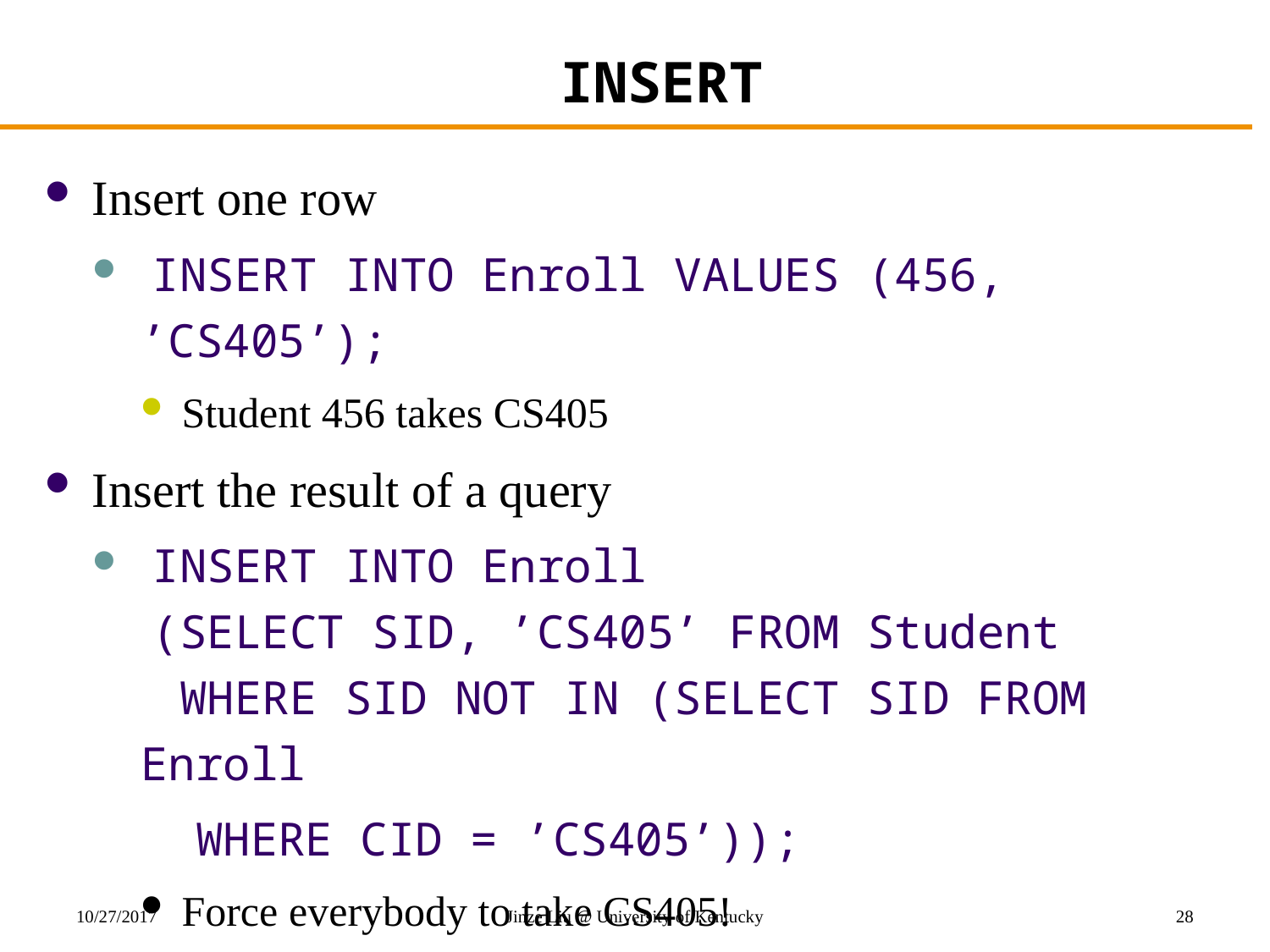

# INSERT
Insert one row
 INSERT INTO Enroll VALUES (456, ’CS405’);
Student 456 takes CS405
Insert the result of a query
 INSERT INTO Enroll
 (SELECT SID, ’CS405’ FROM Student
  WHERE SID NOT IN (SELECT SID FROM Enroll
	  WHERE CID = ’CS405’));
Force everybody to take CS405!
10/27/2017
Jinze Liu @ University of Kentucky
28